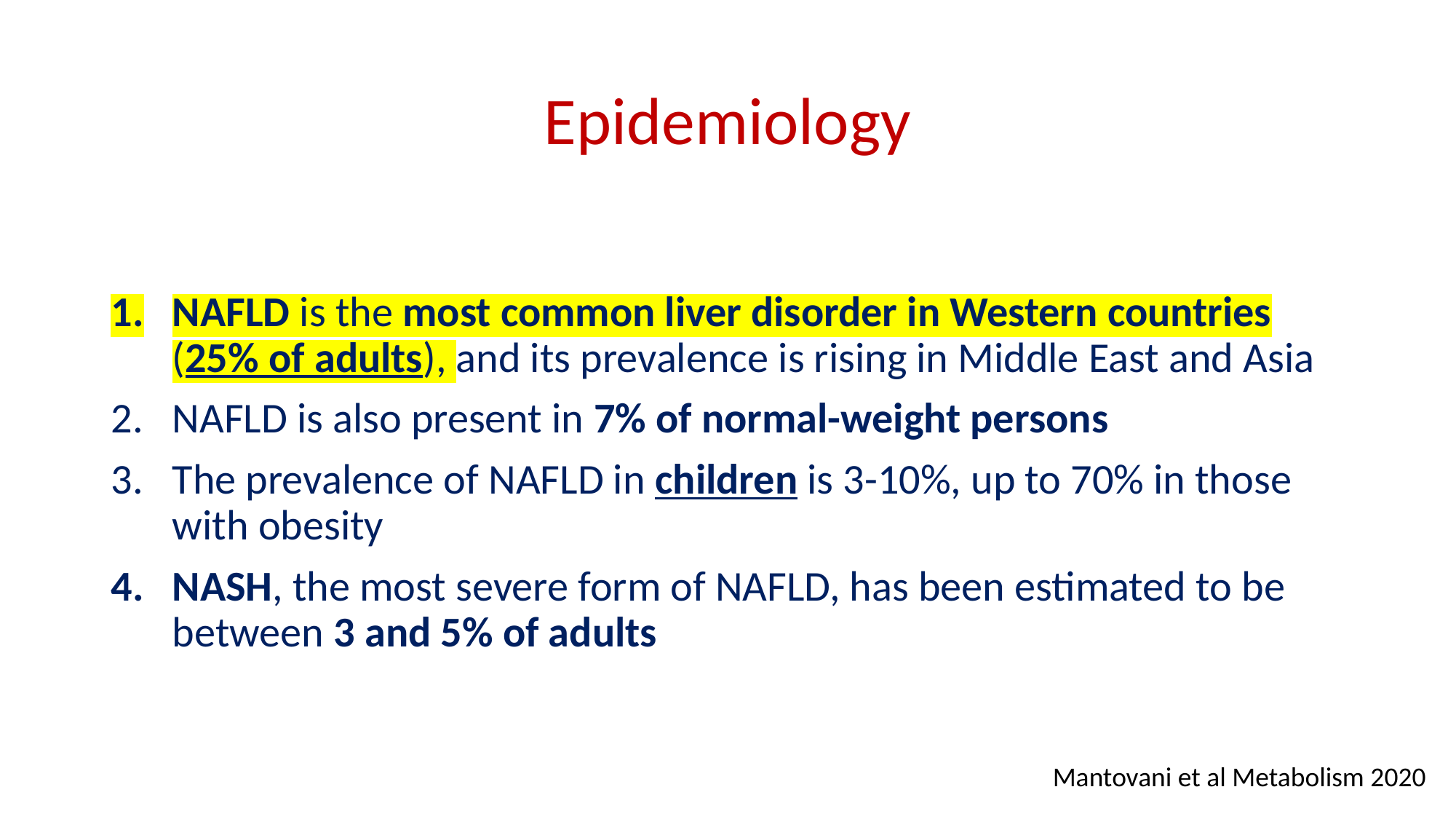

# Epidemiology

NAFLD is the most common liver disorder in Western countries (25% of adults), and its prevalence is rising in Middle East and Asia
NAFLD is also present in 7% of normal-weight persons
The prevalence of NAFLD in children is 3-10%, up to 70% in those with obesity
NASH, the most severe form of NAFLD, has been estimated to be between 3 and 5% of adults

Mantovani et al Metabolism 2020